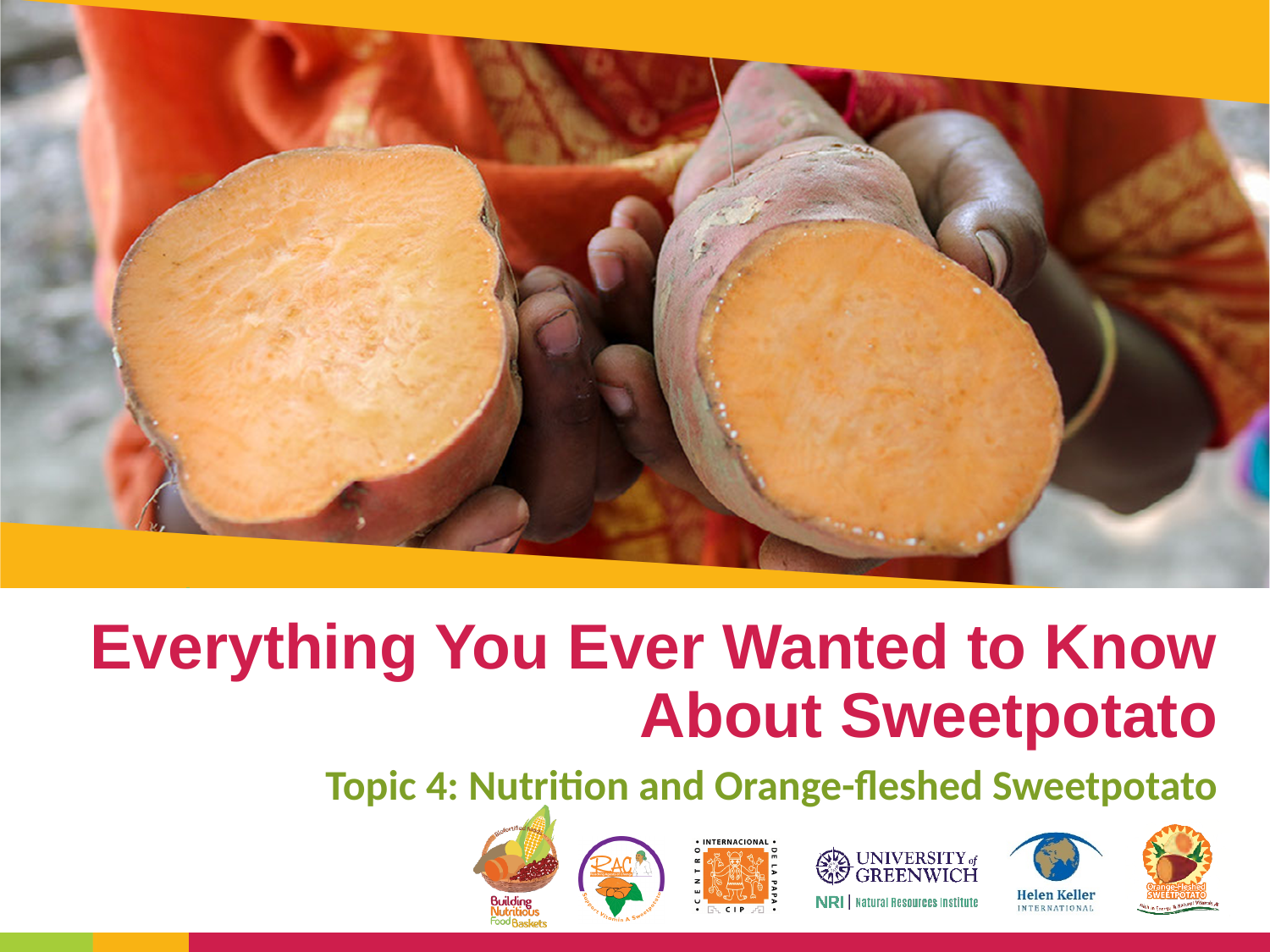

# Everything You Ever Wanted to Know About Sweetpotato
Topic 4: Nutrition and Orange-fleshed Sweetpotato